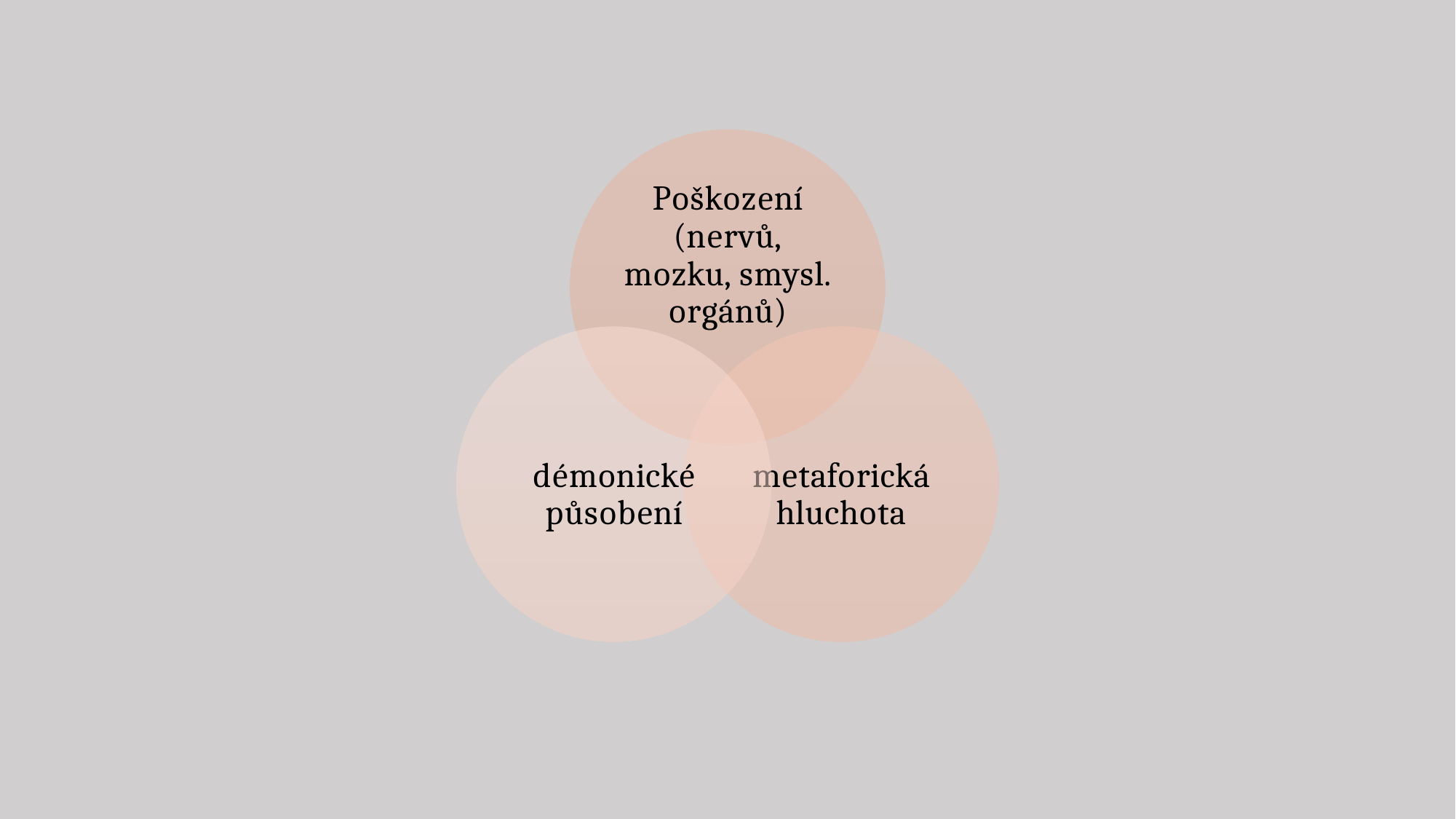

#
Poškození (nervů, mozku, smysl. orgánů)
metaforická hluchota
démonické působení